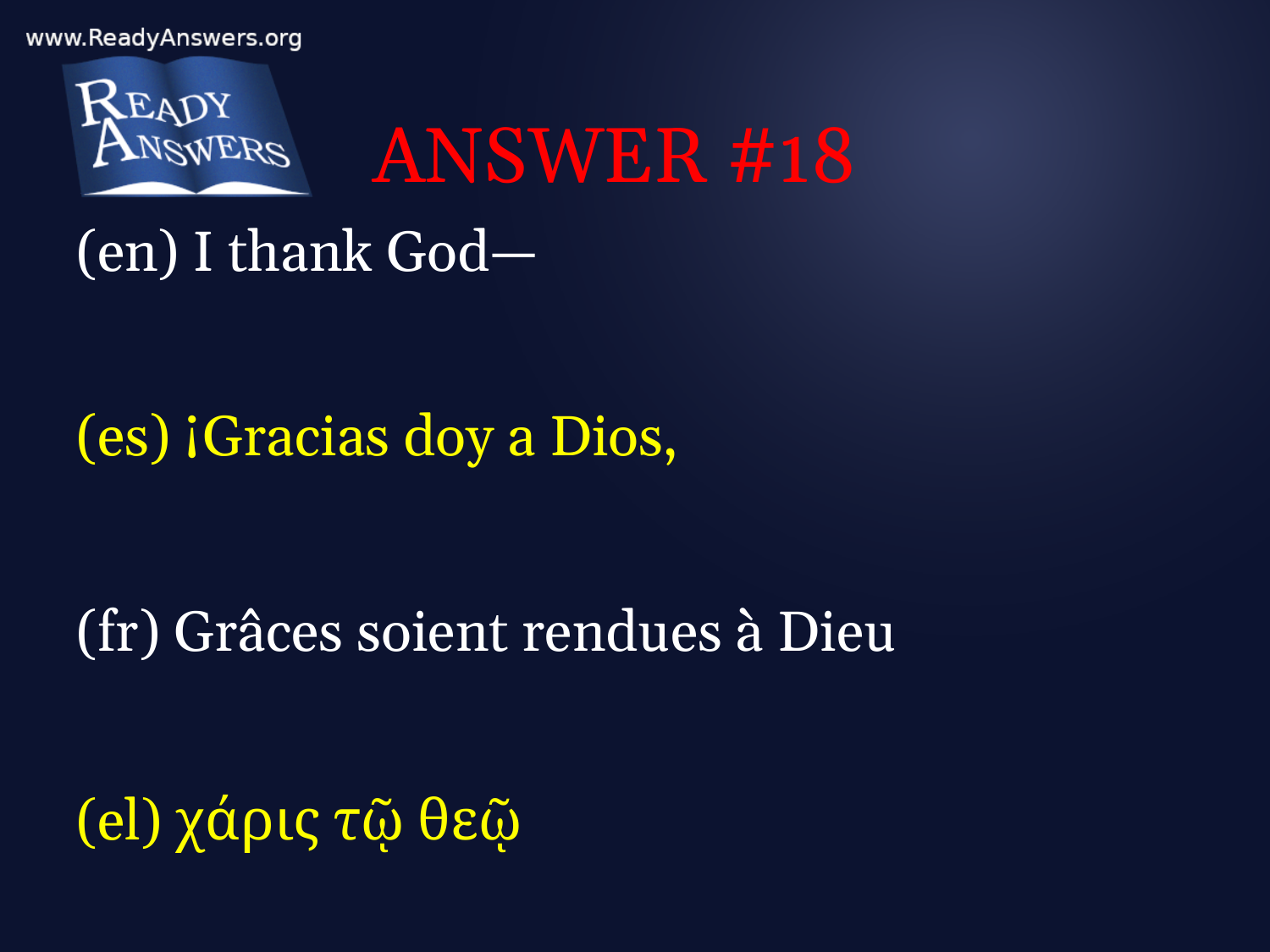

# ANSWER #18
(en) I thank God—
(es) ¡Gracias doy a Dios,
(fr) Grâces soient rendues à Dieu
(el) χάρις τῷ θεῷ